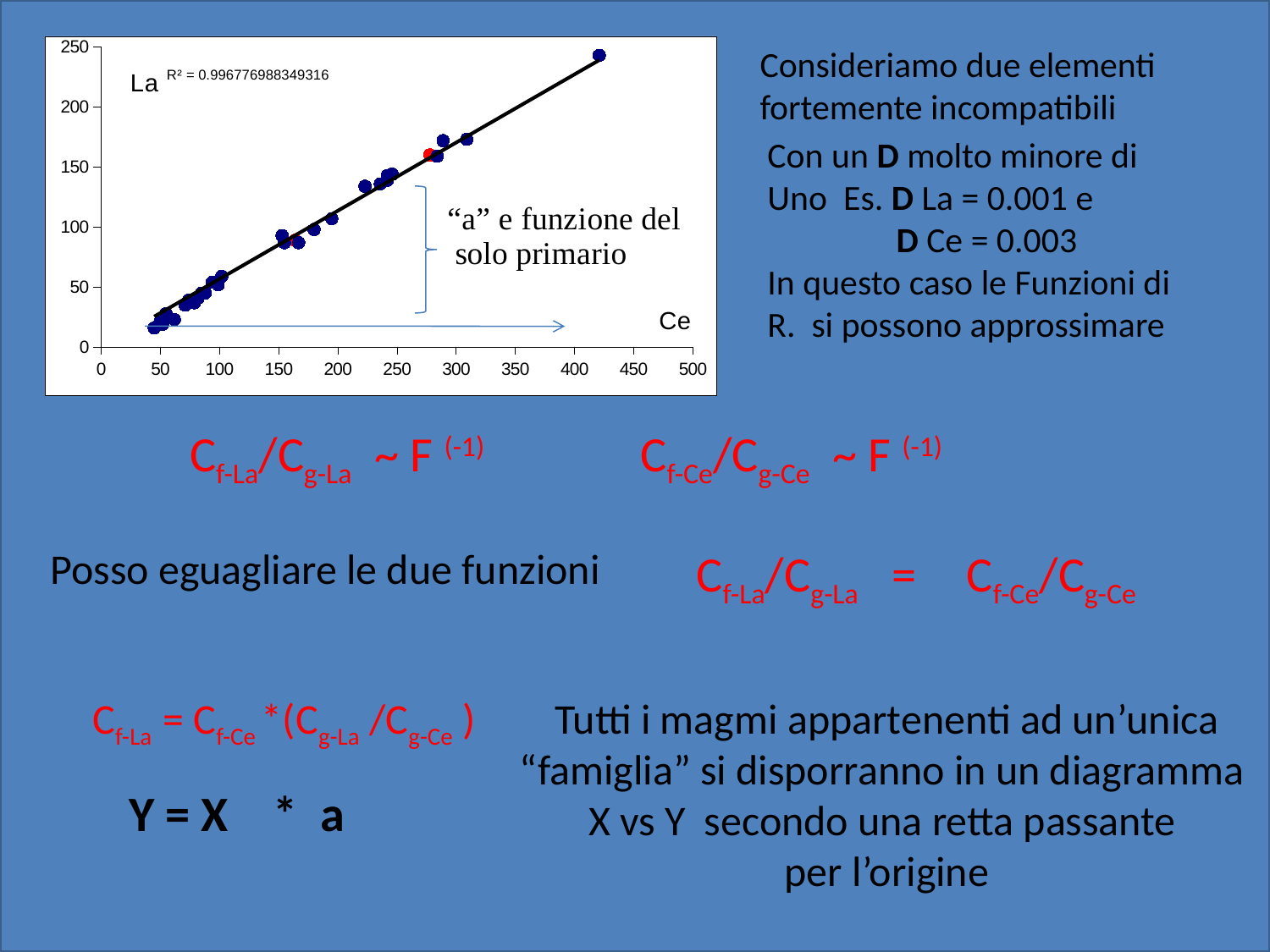

### Chart

| Category |  |  |  |  |
|---|---|---|---|---|
Consideriamo due elementi
fortemente incompatibili
Con un D molto minore di Uno  Es. D La = 0.001 e
                D Ce = 0.003
In questo caso le Funzioni di R.  si possono approssimare

Cf-La/Cg-La  ~ F (-1)
Cf-Ce/Cg-Ce  ~ F (-1)
Posso eguagliare le due funzioni
Cf-La/Cg-La   =
Cf-Ce/Cg-Ce
Cf-La  = Cf-Ce *(Cg-La /Cg-Ce )

Tutti i magmi appartenenti ad un’unica
“famiglia” si disporranno in un diagramma
X vs Y  secondo una retta passante
per l’origine
Y = X    *  a